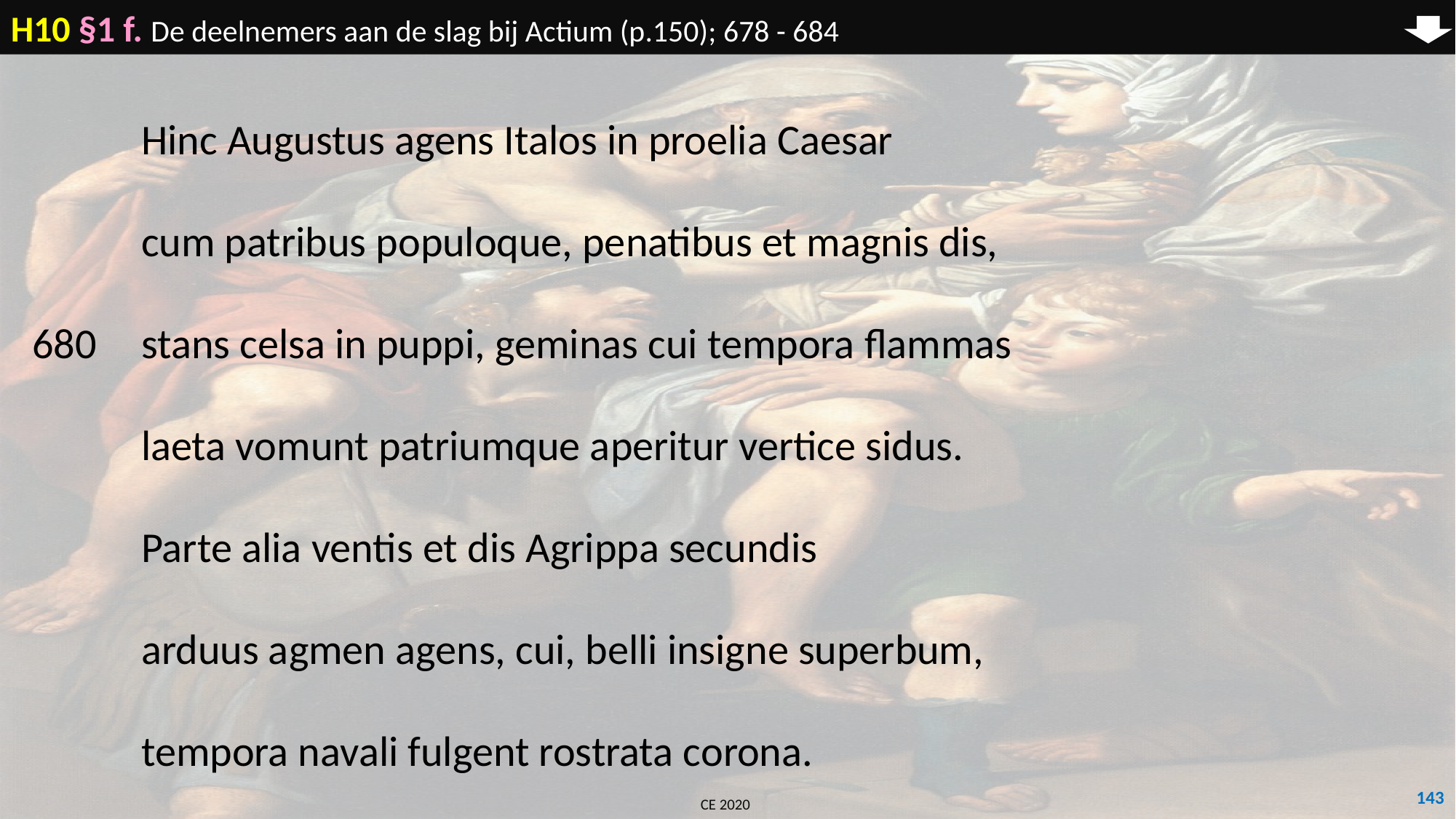

H10 §1 f. De deelnemers aan de slag bij Actium (p.150); 678 - 684

	Hinc Augustus agens Italos in proelia Caesar
	cum patribus populoque, penatibus et magnis dis,
680	stans celsa in puppi, geminas cui tempora flammas
	laeta vomunt patriumque aperitur vertice sidus.
	Parte alia ventis et dis Agrippa secundis
	arduus agmen agens, cui, belli insigne superbum,
	tempora navali fulgent rostrata corona.
143
CE 2020